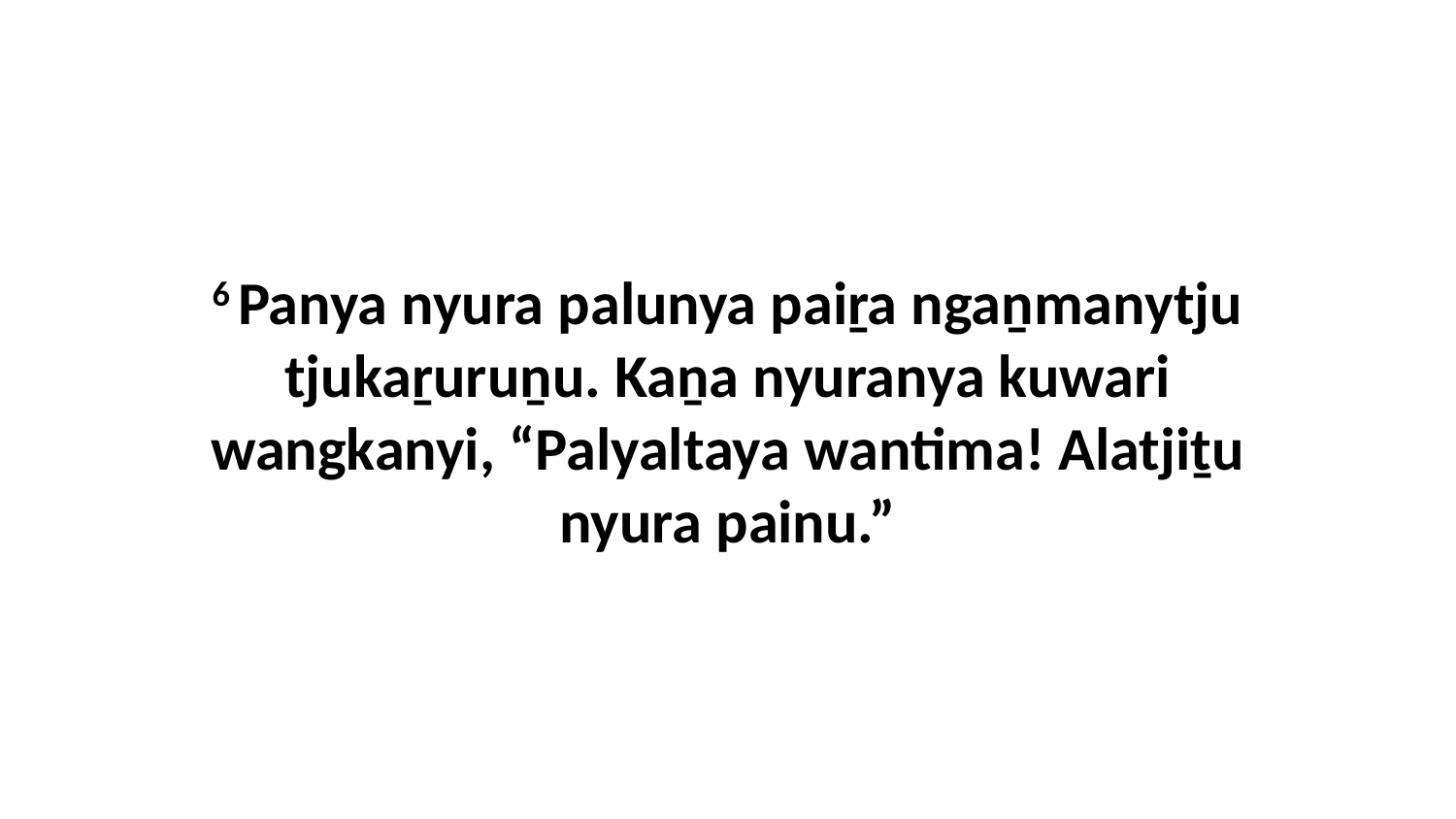

6 Panya nyura palunya paiṟa ngaṉmanytju tjukaṟuruṉu. Kaṉa nyuranya kuwari wangkanyi, “Palyaltaya wantima! Alatjiṯu nyura painu.”